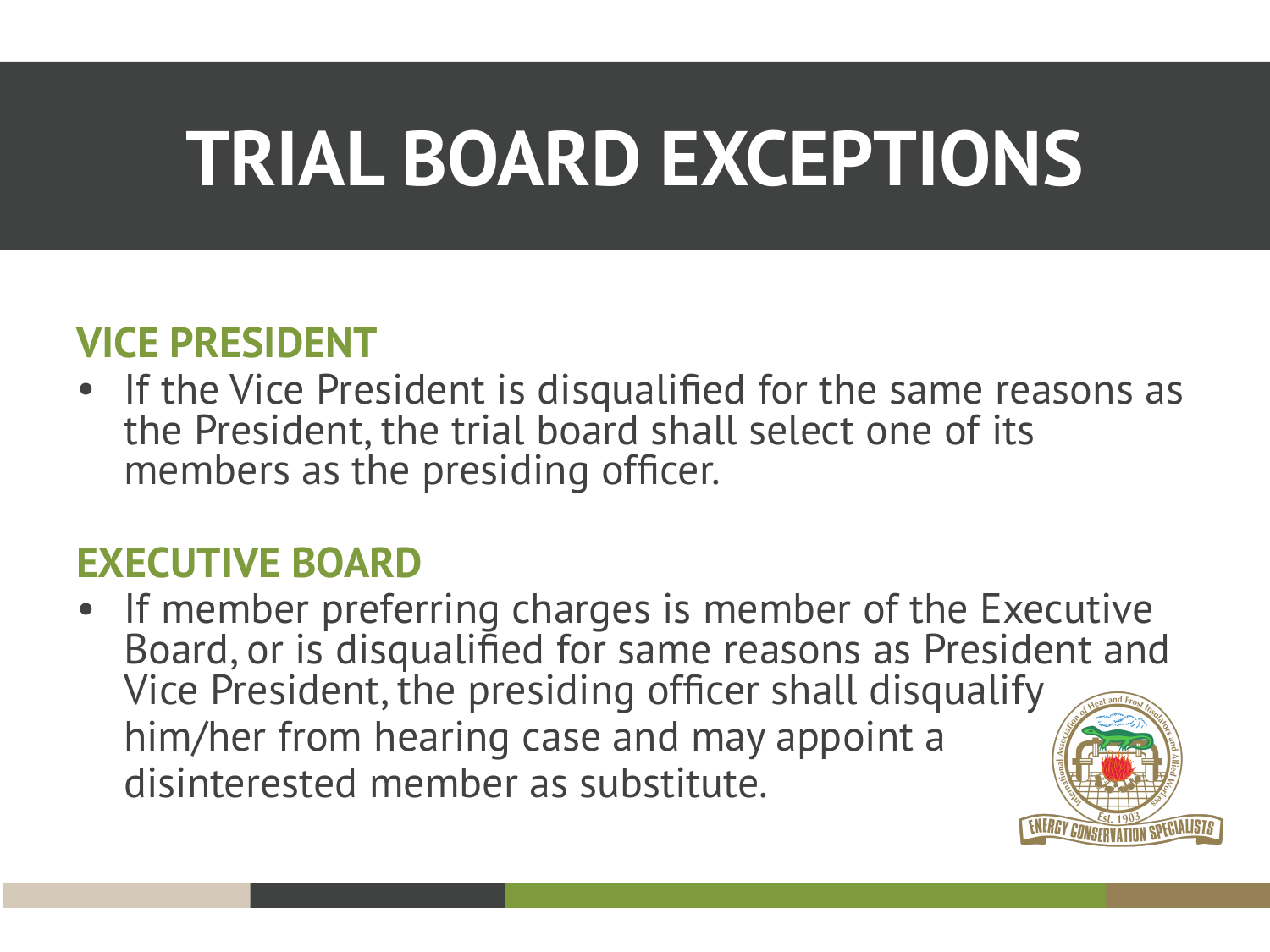

TRIAL BOARD EXCEPTIONS

VICE PRESIDENT
If the Vice President is disqualified for the same reasons as the President, the trial board shall select one of its members as the presiding officer.

EXECUTIVE BOARD
If member preferring charges is member of the Executive Board, or is disqualified for same reasons as President and Vice President, the presiding officer shall disqualify
him/her from hearing case and may appoint a
disinterested member as substitute.